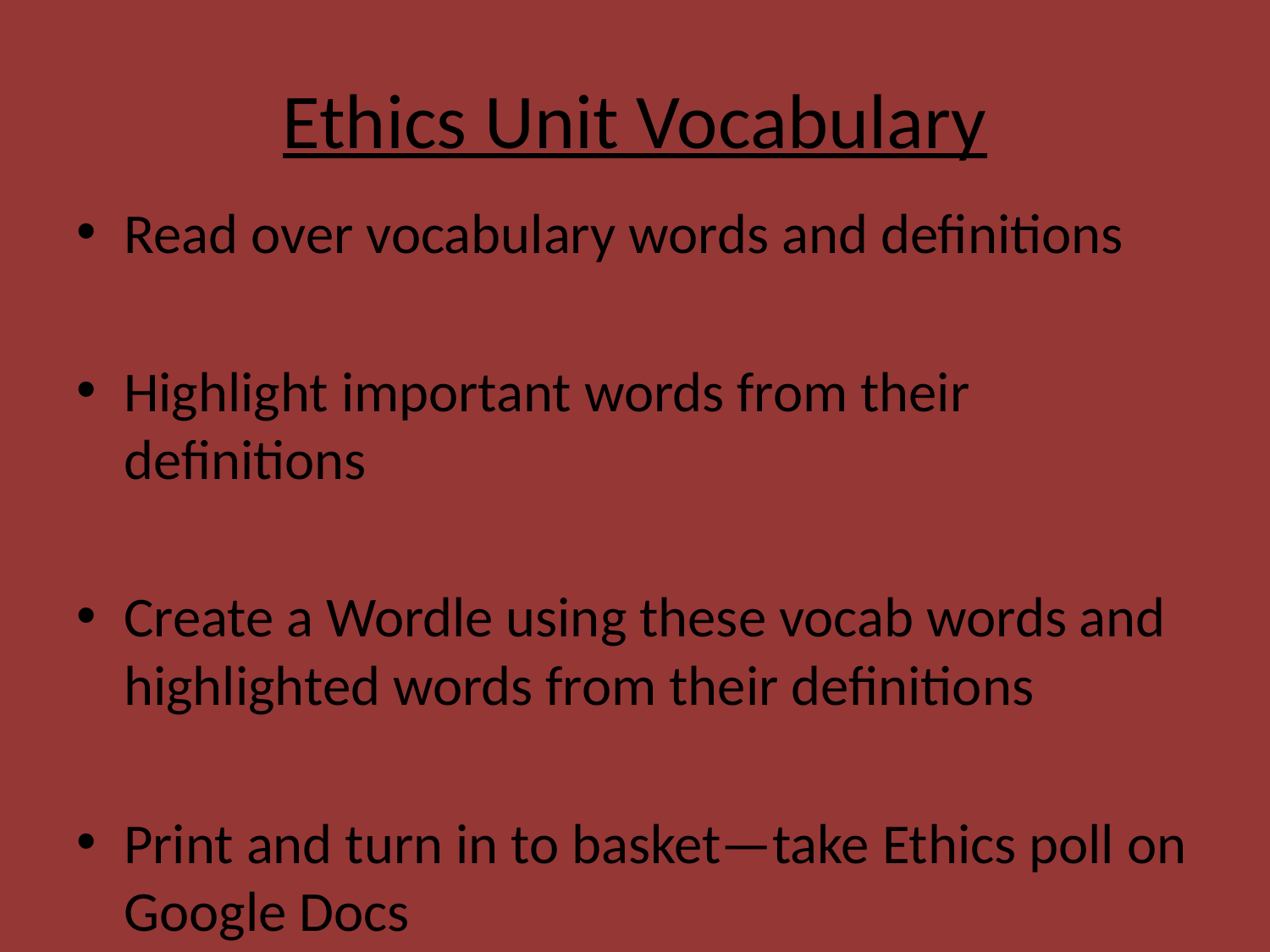

# Ethics Unit Vocabulary
Read over vocabulary words and definitions

Highlight important words from their definitions

Create a Wordle using these vocab words and highlighted words from their definitions

Print and turn in to basket—take Ethics poll on Google Docs